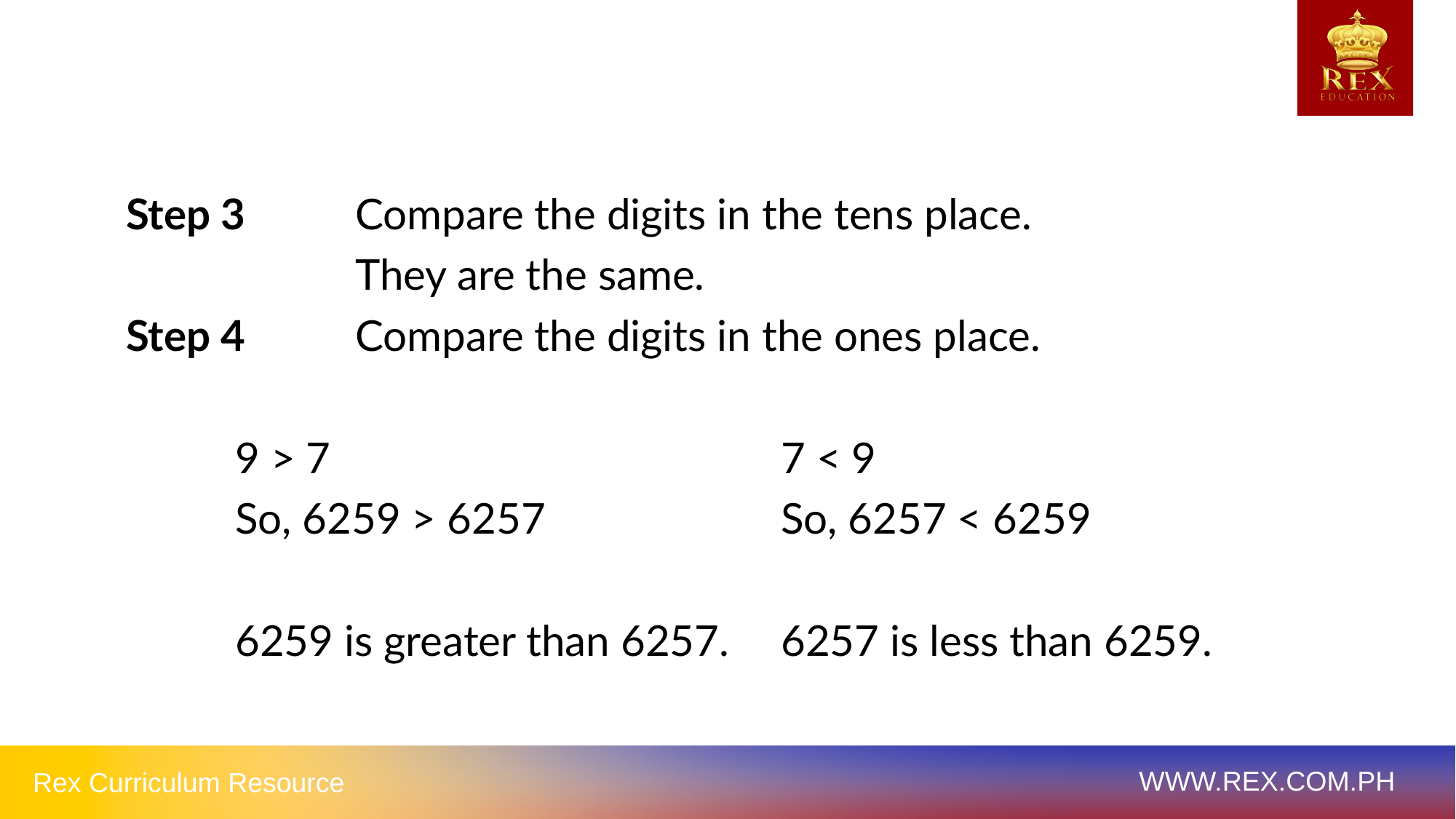

Step 3 	 Compare the digits in the tens place.
		 They are the same.
Step 4	 Compare the digits in the ones place.

	9 > 7 					7 < 9
	So, 6259 > 6257 			So, 6257 < 6259

	6259 is greater than 6257. 	6257 is less than 6259.